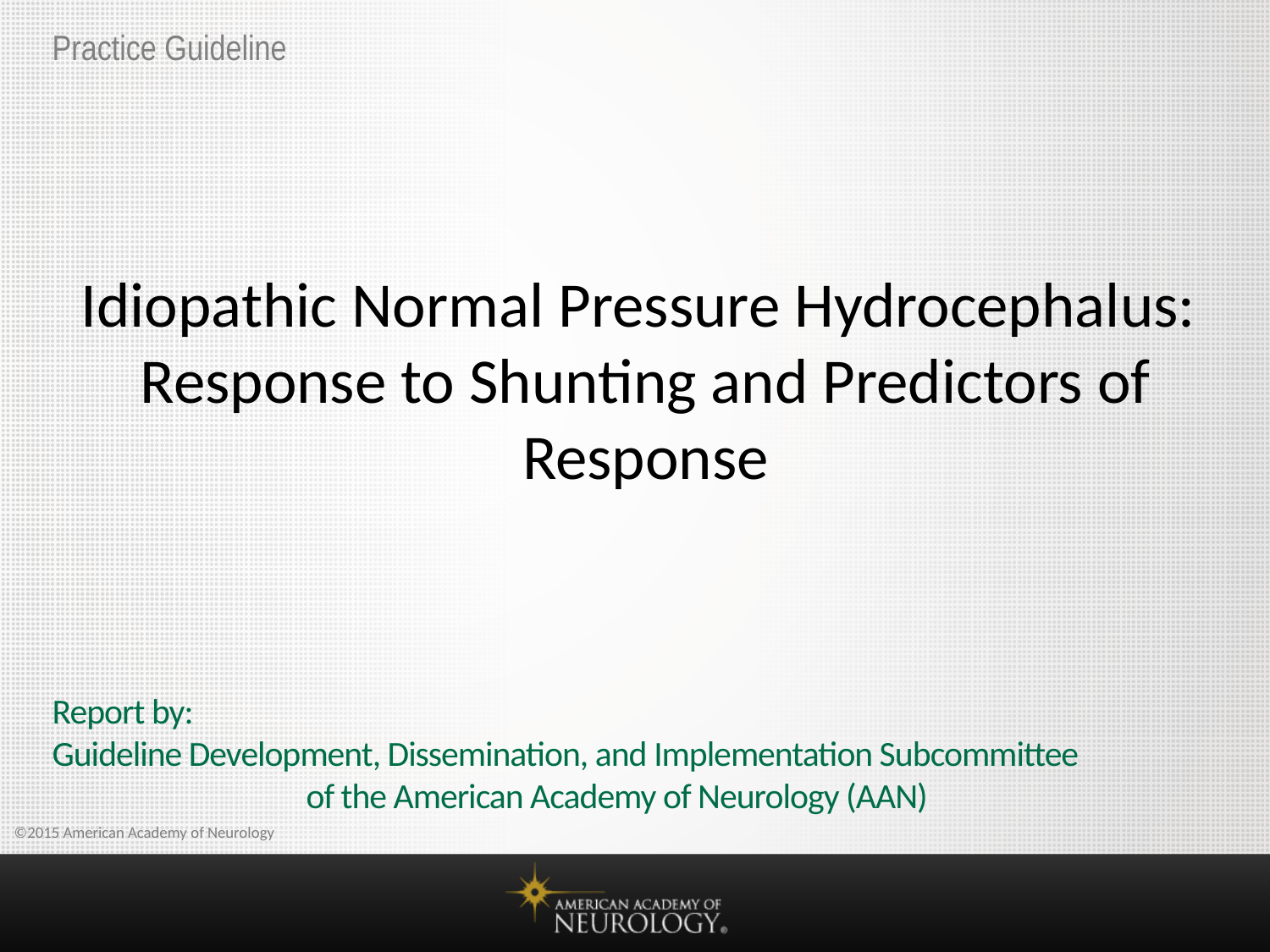

Practice Guideline
Idiopathic Normal Pressure Hydrocephalus:
Response to Shunting and Predictors of Response
Report by:
Guideline Development, Dissemination, and Implementation Subcommittee
		of the American Academy of Neurology (AAN)